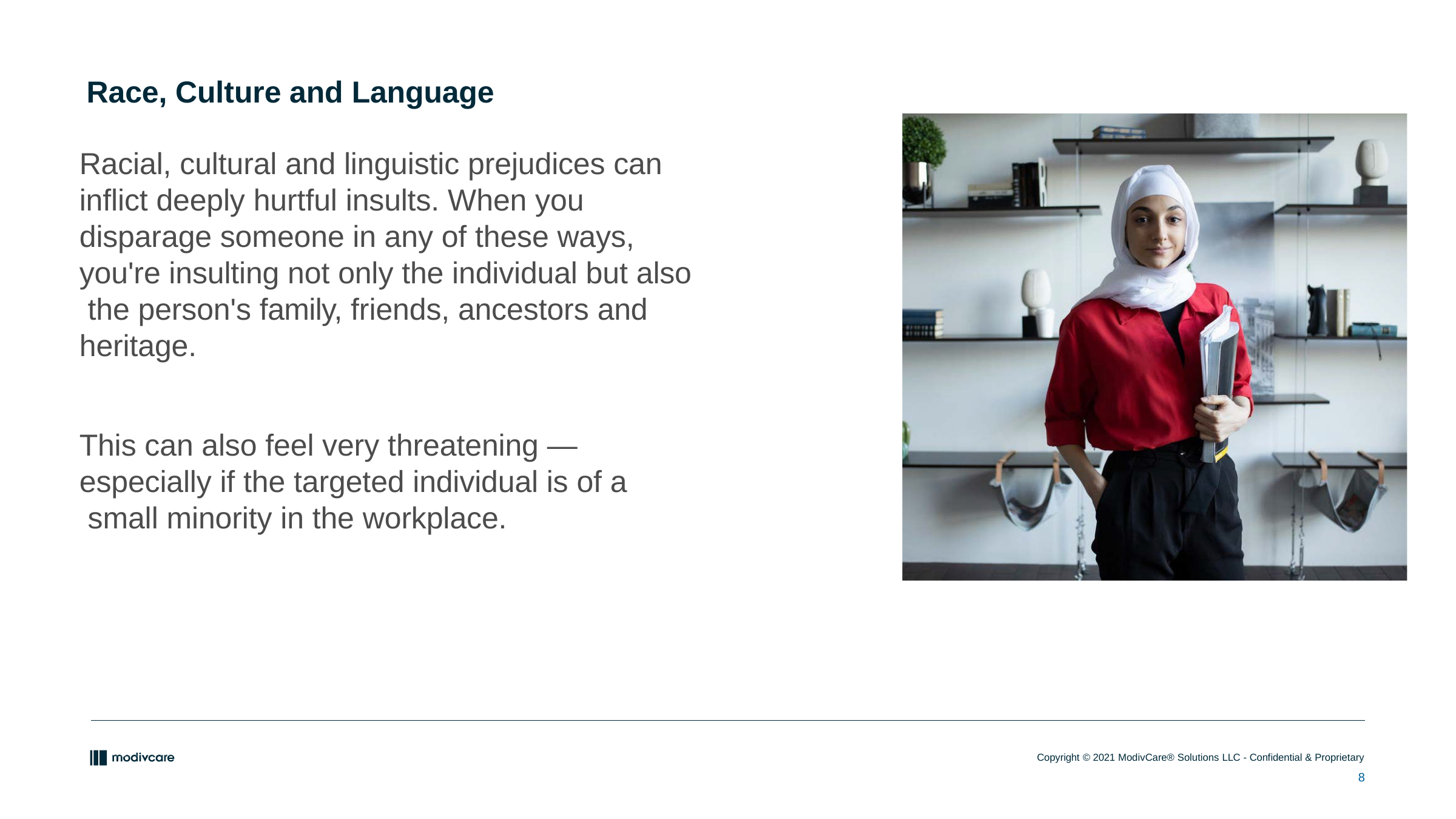

Race, Culture and Language

Racial, cultural and linguistic prejudices can  inflict deeply hurtful insults. When you  disparage someone in any of these ways,  you're insulting not only the individual but also  the person's family, friends, ancestors and  heritage.

This can also feel very threatening —  especially if the targeted individual is of a  small minority in the workplace.
8